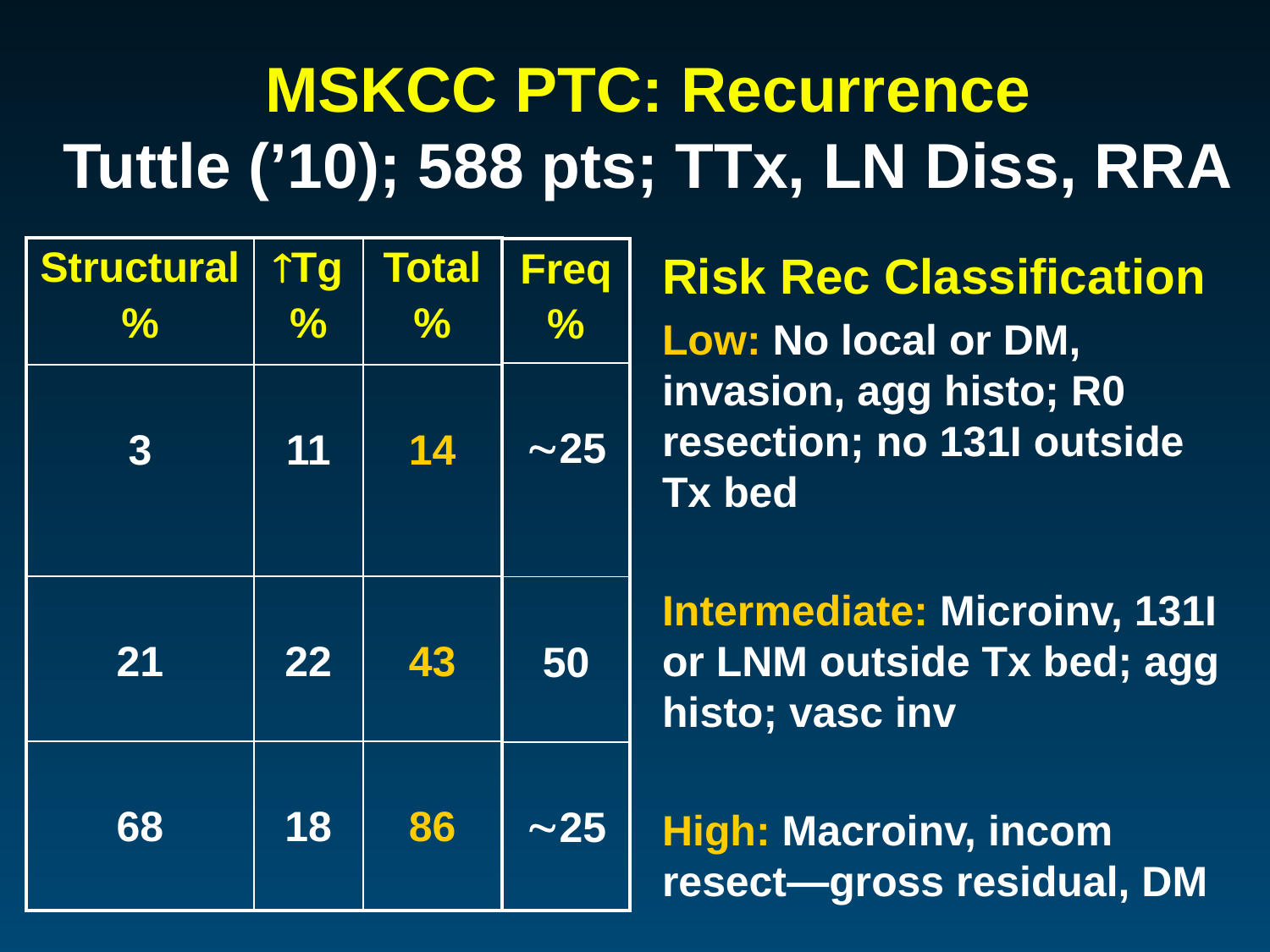

# MSKCC PTC: Recurrence Tuttle (’10); 588 pts; TTx, LN Diss, RRA
| Structural % | ↑Tg % | Total % |
| --- | --- | --- |
| 3 | 11 | 14 |
| 21 | 22 | 43 |
| 68 | 18 | 86 |
| Freq % |
| --- |
| ∼25 |
| 50 |
| ∼25 |
Risk Rec Classification
Low: No local or DM, invasion, agg histo; R0 resection; no 131I outside Tx bed

Intermediate: Microinv, 131I or LNM outside Tx bed; agg histo; vasc inv

High: Macroinv, incom resect—gross residual, DM